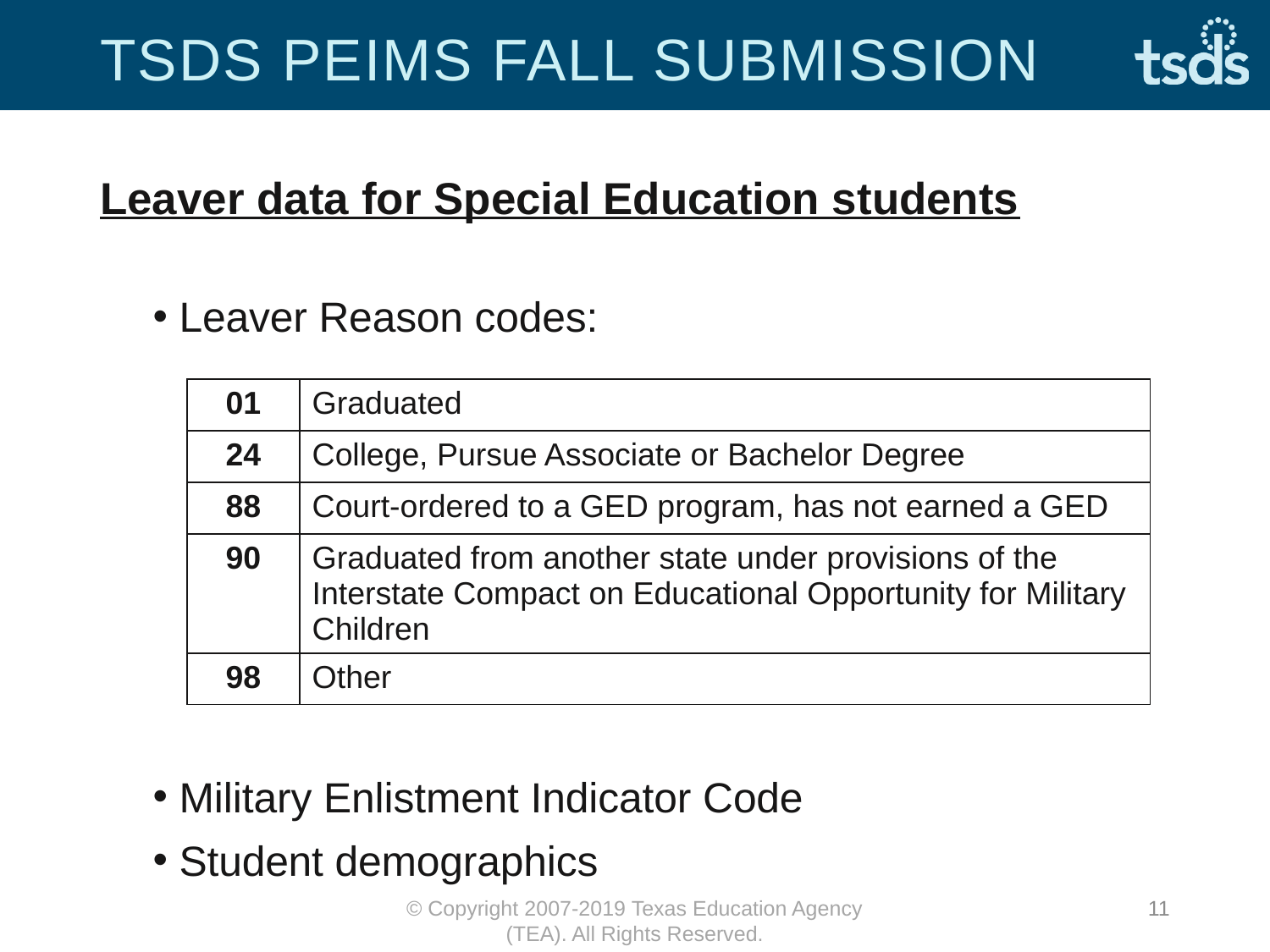

# TSDS PEIMS fall submission
Leaver data for Special Education students

Leaver Reason codes:

Military Enlistment Indicator Code
Student demographics

| 01 | Graduated |
| --- | --- |
| 24 | College, Pursue Associate or Bachelor Degree |
| 88 | Court-ordered to a GED program, has not earned a GED |
| 90 | Graduated from another state under provisions of the Interstate Compact on Educational Opportunity for Military Children |
| 98 | Other |
11